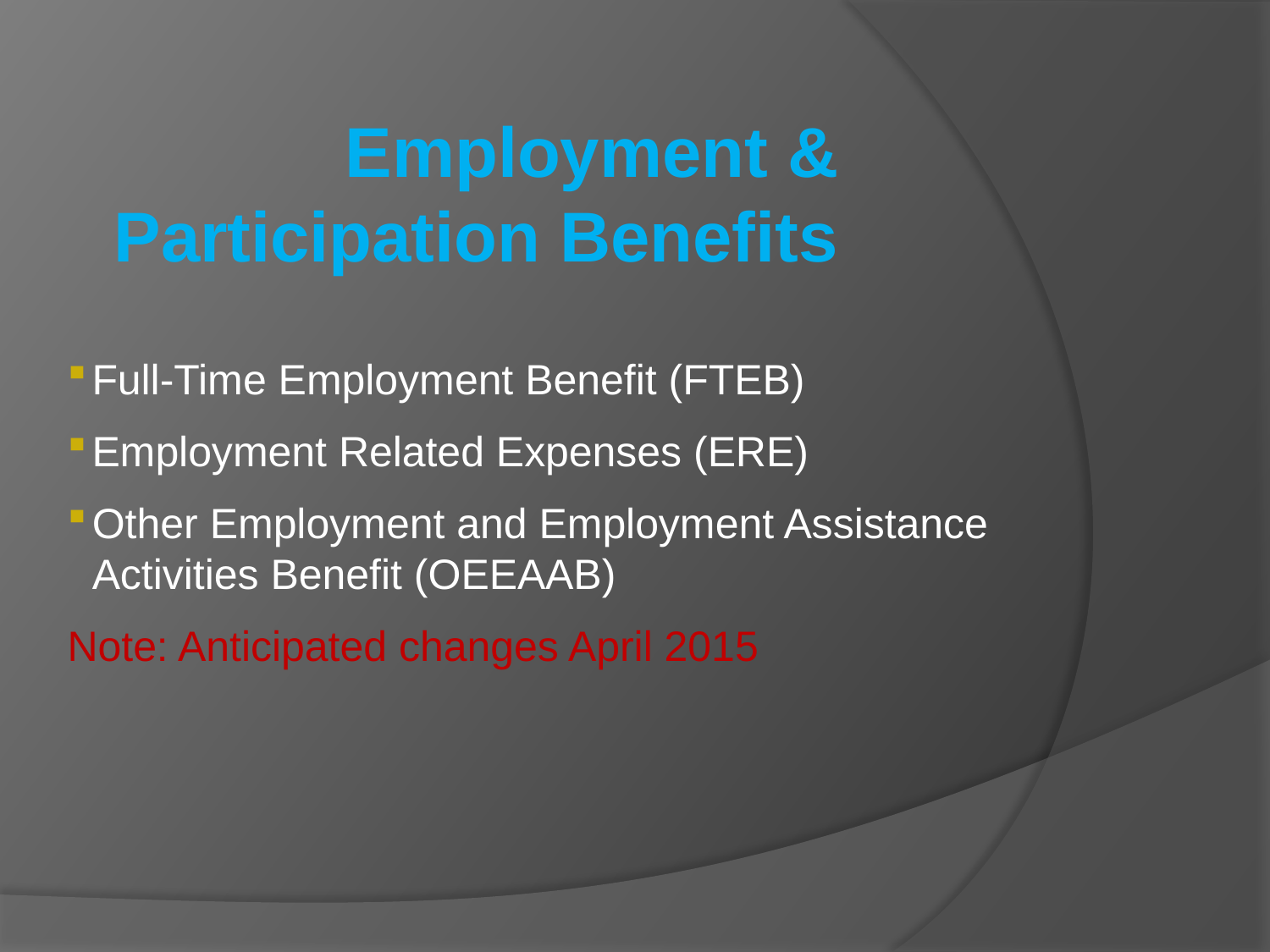

Employment & Participation Benefits
Full-Time Employment Benefit (FTEB)
Employment Related Expenses (ERE)
Other Employment and Employment Assistance Activities Benefit (OEEAAB)
Note: Anticipated changes April 2015